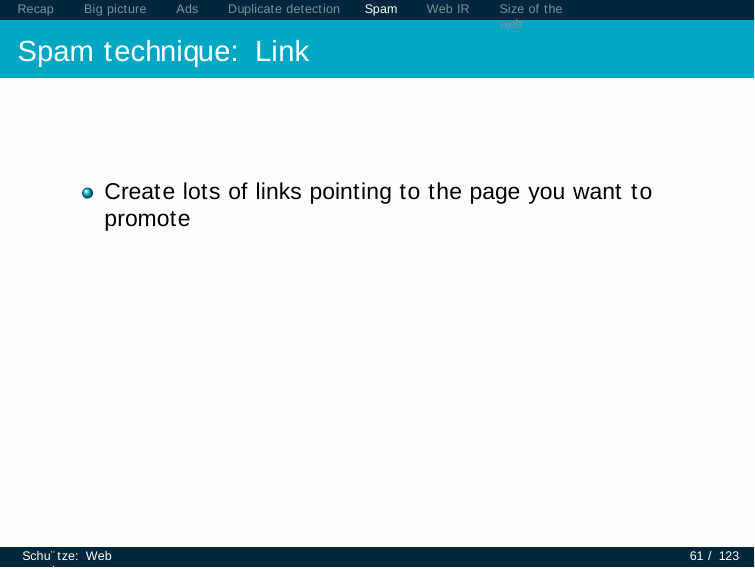

Recap	Big picture	Ads	Duplicate detection

Spam technique:  Link spam
Spam
Web IR
Size of the web

Create lots of links pointing to the page you want to promote

Schu¨tze:  Web search
61 / 123